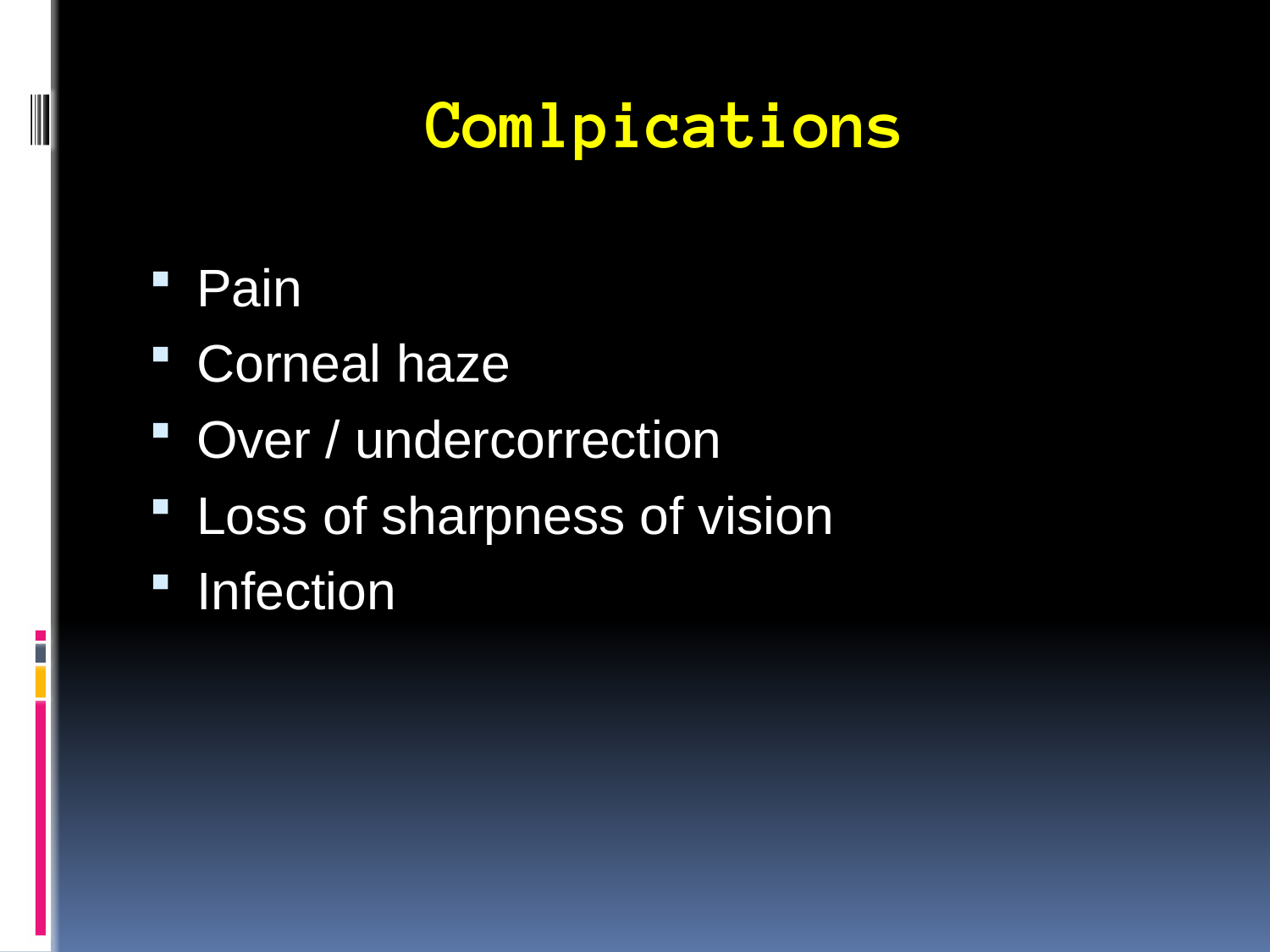

# Comlpications
Pain
Corneal haze
Over / undercorrection
Loss of sharpness of vision
Infection